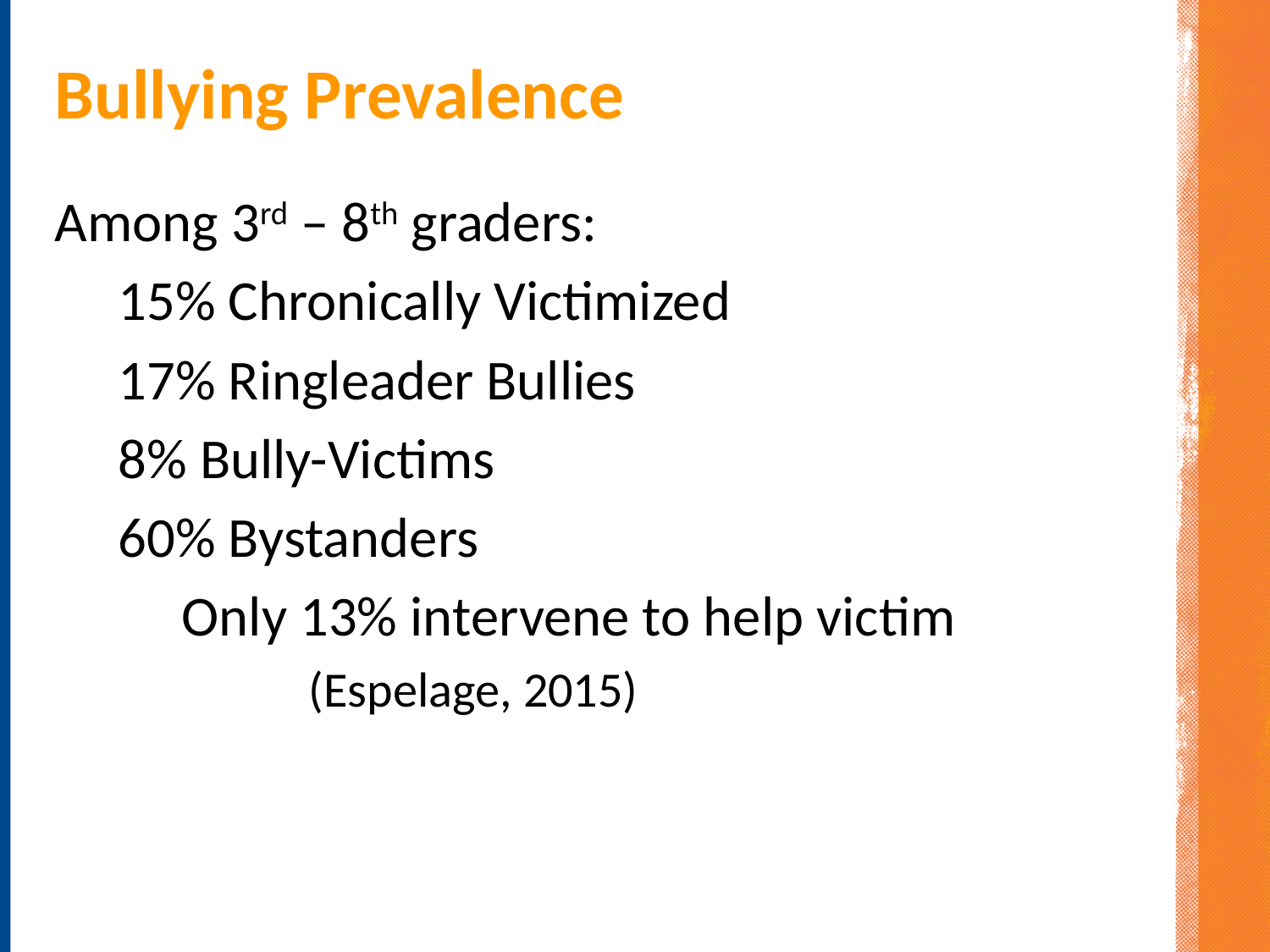

# Bullying Prevalence
Among 3rd – 8th graders:
15% Chronically Victimized
17% Ringleader Bullies
8% Bully-Victims
60% Bystanders
Only 13% intervene to help victim
(Espelage, 2015)